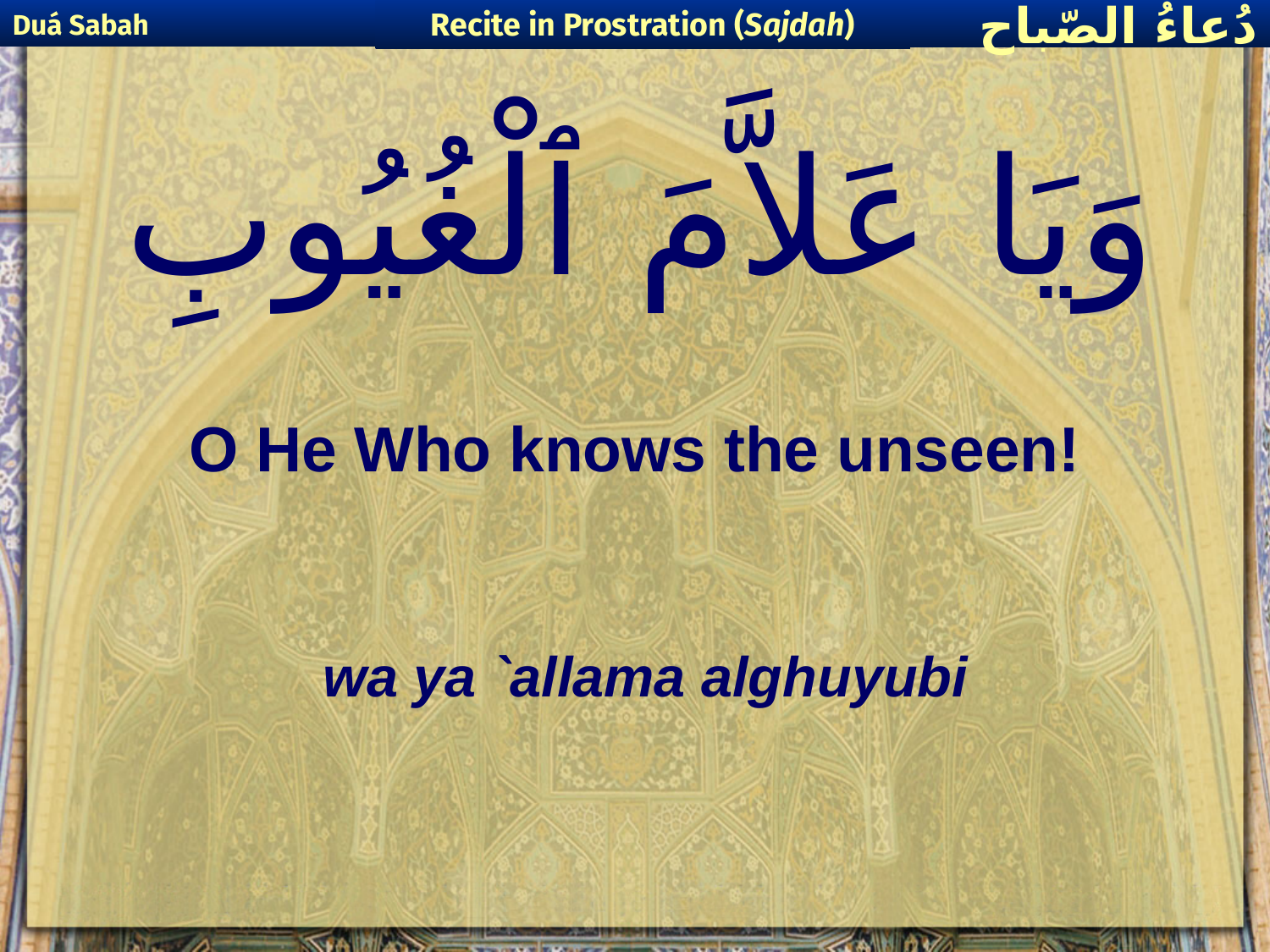

Duá Sabah
Recite in Prostration (Sajdah)
دُعاءُ الصّباح
# وَيَا عَلاَّمَ ٱلْغُيُوبِ
O He Who knows the unseen!
wa ya `allama alghuyubi